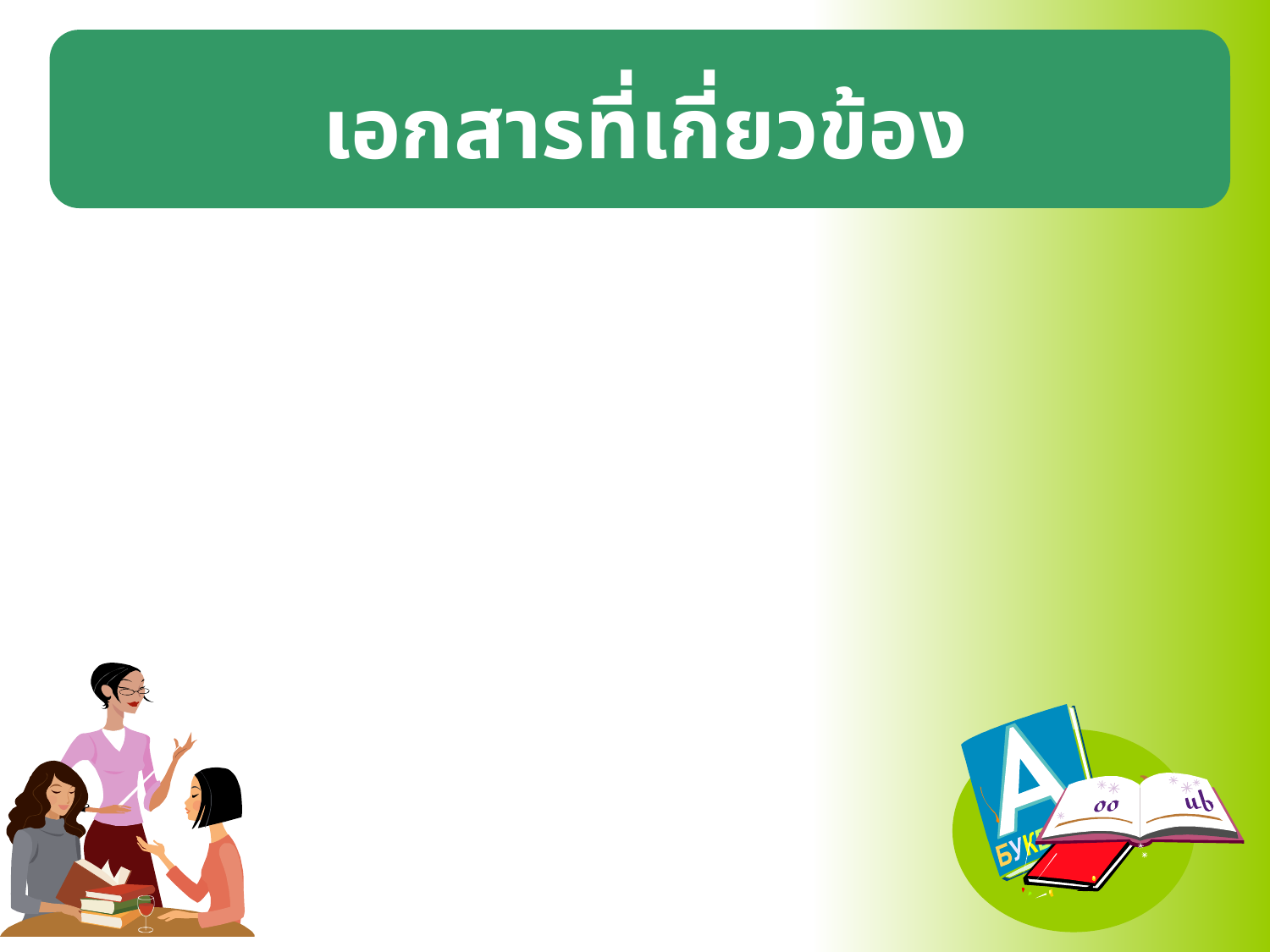

เอกสารที่เกี่ยวข้อง
# เอกสารที่เกี่ยวข้อง